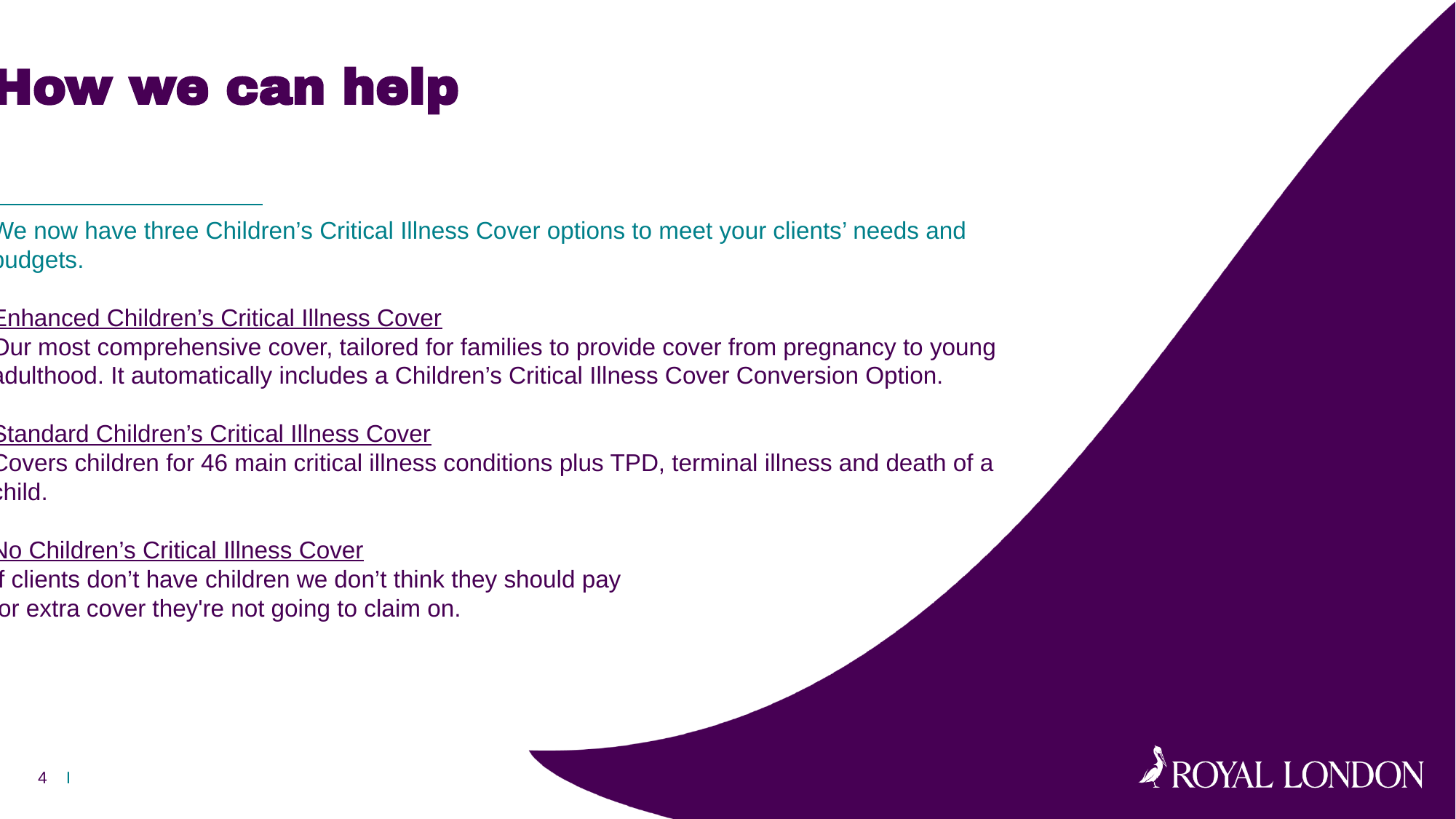

# How we can help
We now have three Children’s Critical Illness Cover options to meet your clients’ needs and budgets.
Enhanced Children’s Critical Illness Cover
Our most comprehensive cover, tailored for families to provide cover from pregnancy to young adulthood. It automatically includes a Children’s Critical Illness Cover Conversion Option.

Standard Children’s Critical Illness Cover
Covers children for 46 main critical illness conditions plus TPD, terminal illness and death of a child.
No Children’s Critical Illness Cover
If clients don’t have children we don’t think they should pay
for extra cover they're not going to claim on.